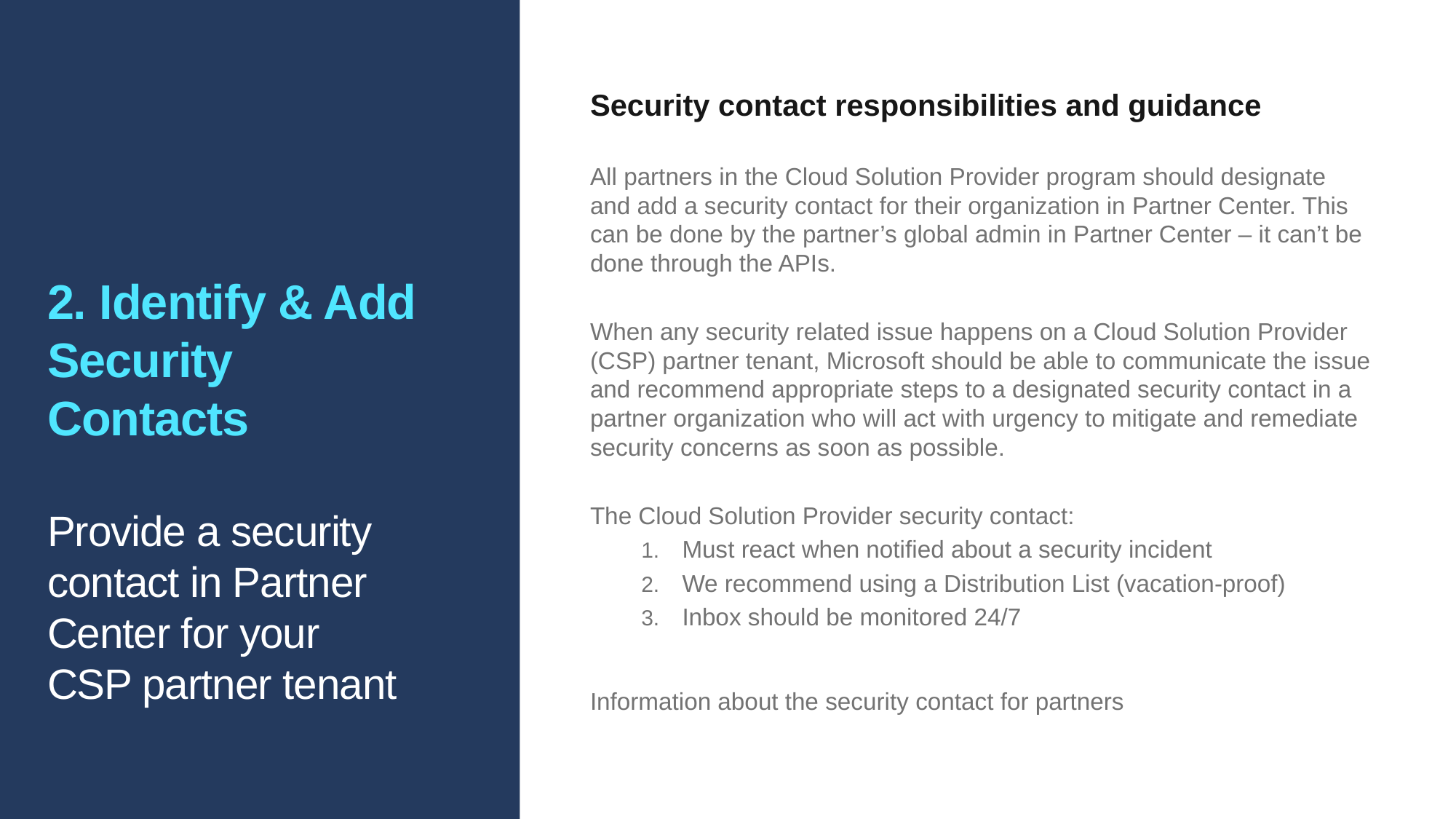

Security contact responsibilities and guidance
All partners in the Cloud Solution Provider program should designate and add a security contact for their organization in Partner Center. This can be done by the partner’s global admin in Partner Center – it can’t be done through the APIs.

When any security related issue happens on a Cloud Solution Provider (CSP) partner tenant, Microsoft should be able to communicate the issue and recommend appropriate steps to a designated security contact in a partner organization who will act with urgency to mitigate and remediate security concerns as soon as possible.

The Cloud Solution Provider security contact:
Must react when notified about a security incident
We recommend using a Distribution List (vacation-proof)
Inbox should be monitored 24/7

Information about the security contact for partners
# 2. Identify & Add Security Contacts Provide a security contact in Partner Center for your CSP partner tenant